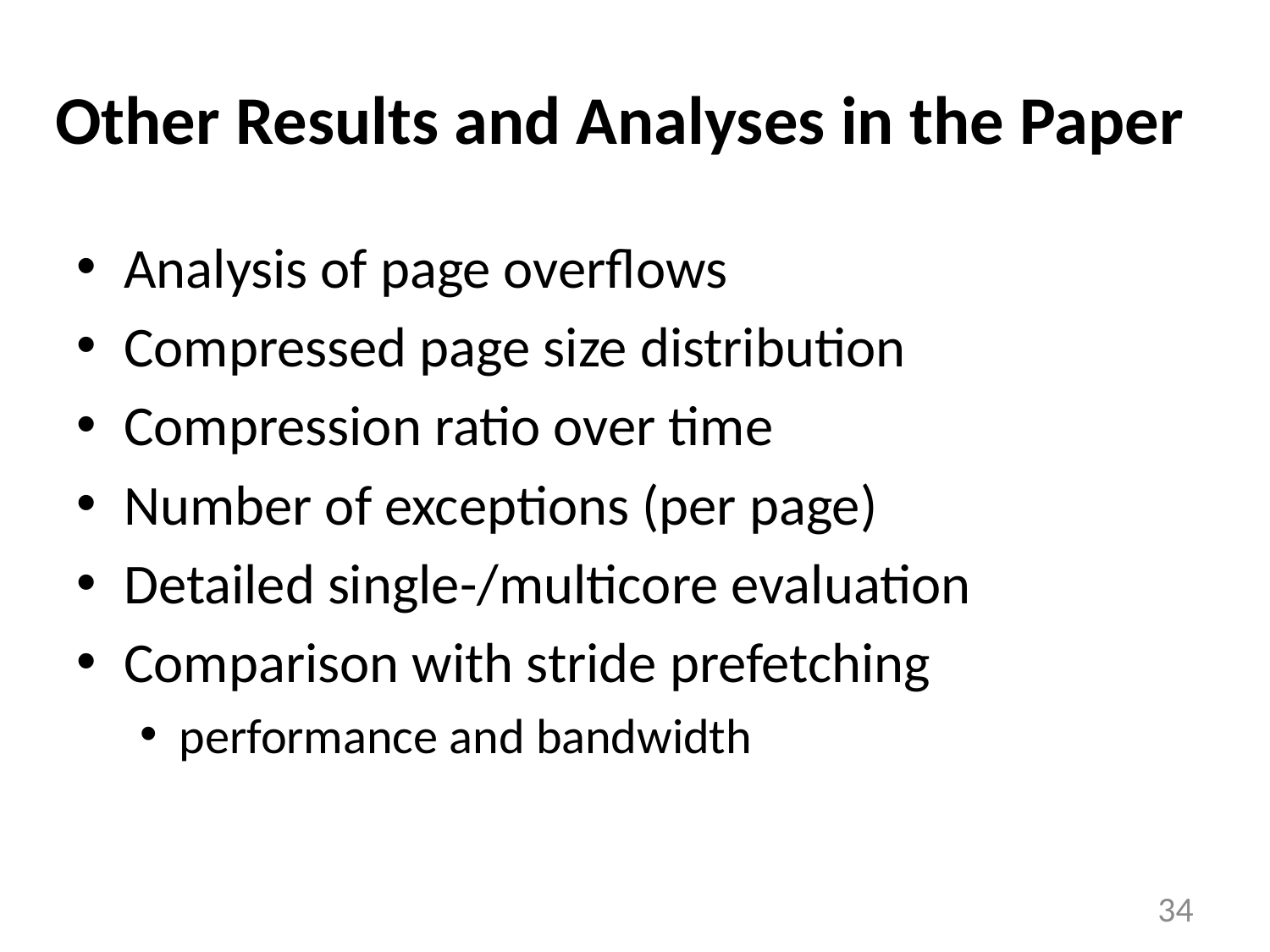

# Other Results and Analyses in the Paper
Analysis of page overflows
Compressed page size distribution
Compression ratio over time
Number of exceptions (per page)
Detailed single-/multicore evaluation
Comparison with stride prefetching
performance and bandwidth
34